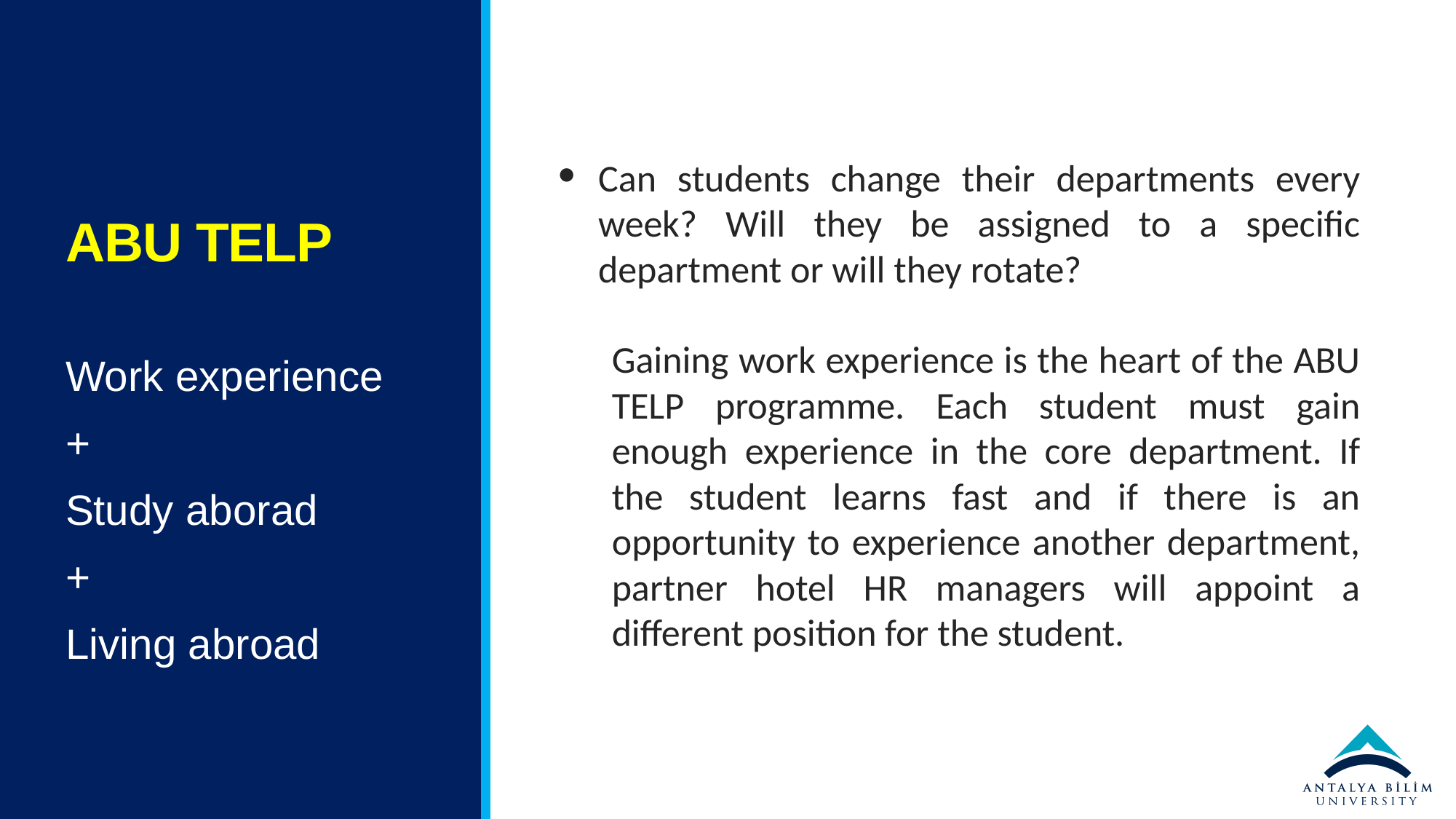

# ABU TELP
Can students change their departments every week? Will they be assigned to a specific department or will they rotate?

Gaining work experience is the heart of the ABU TELP programme. Each student must gain enough experience in the core department. If the student learns fast and if there is an opportunity to experience another department, partner hotel HR managers will appoint a different position for the student.
Work experience
+
Study aborad
+
Living abroad